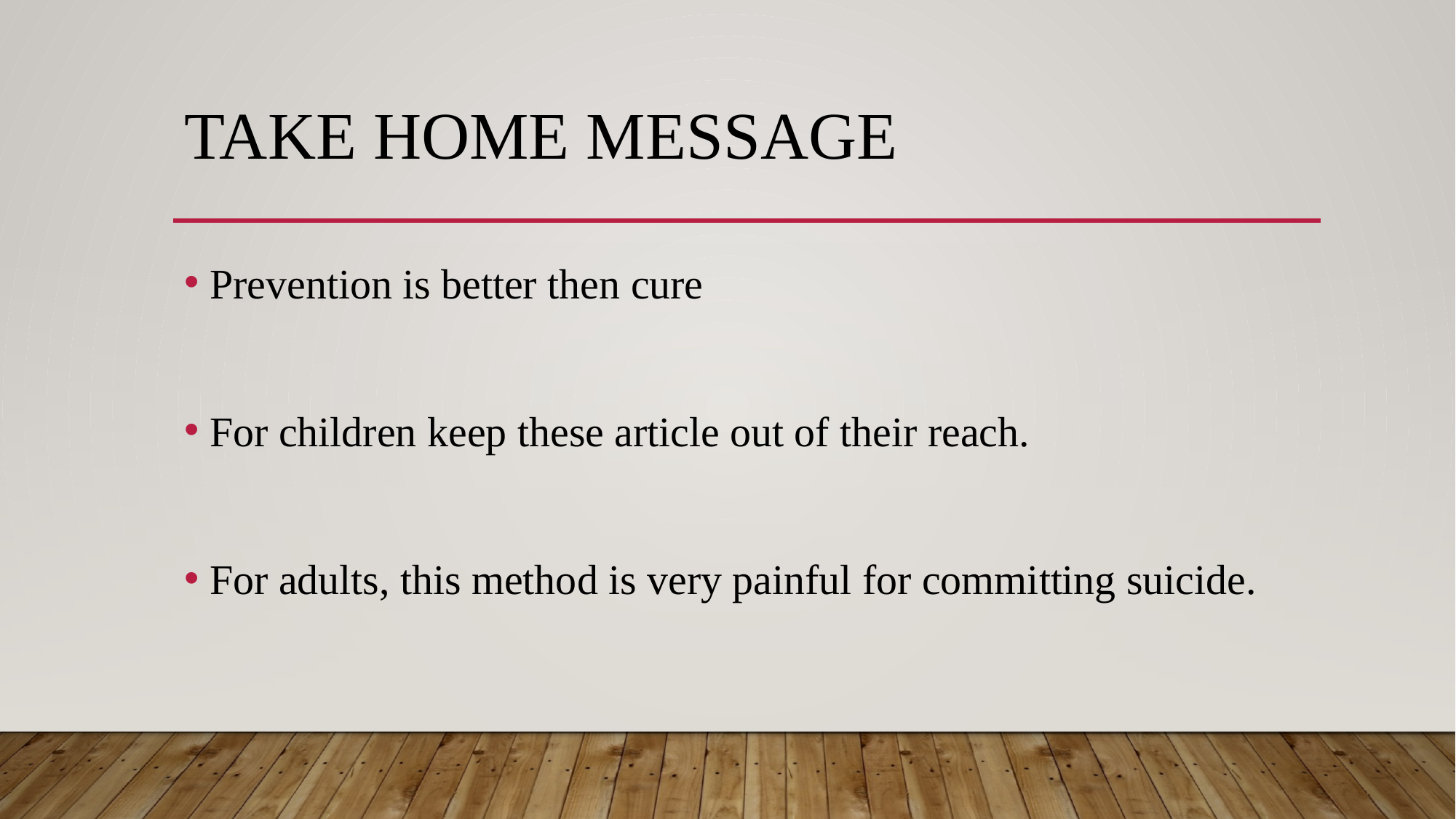

# Take home message
Prevention is better then cure

For children keep these article out of their reach.

For adults, this method is very painful for committing suicide.